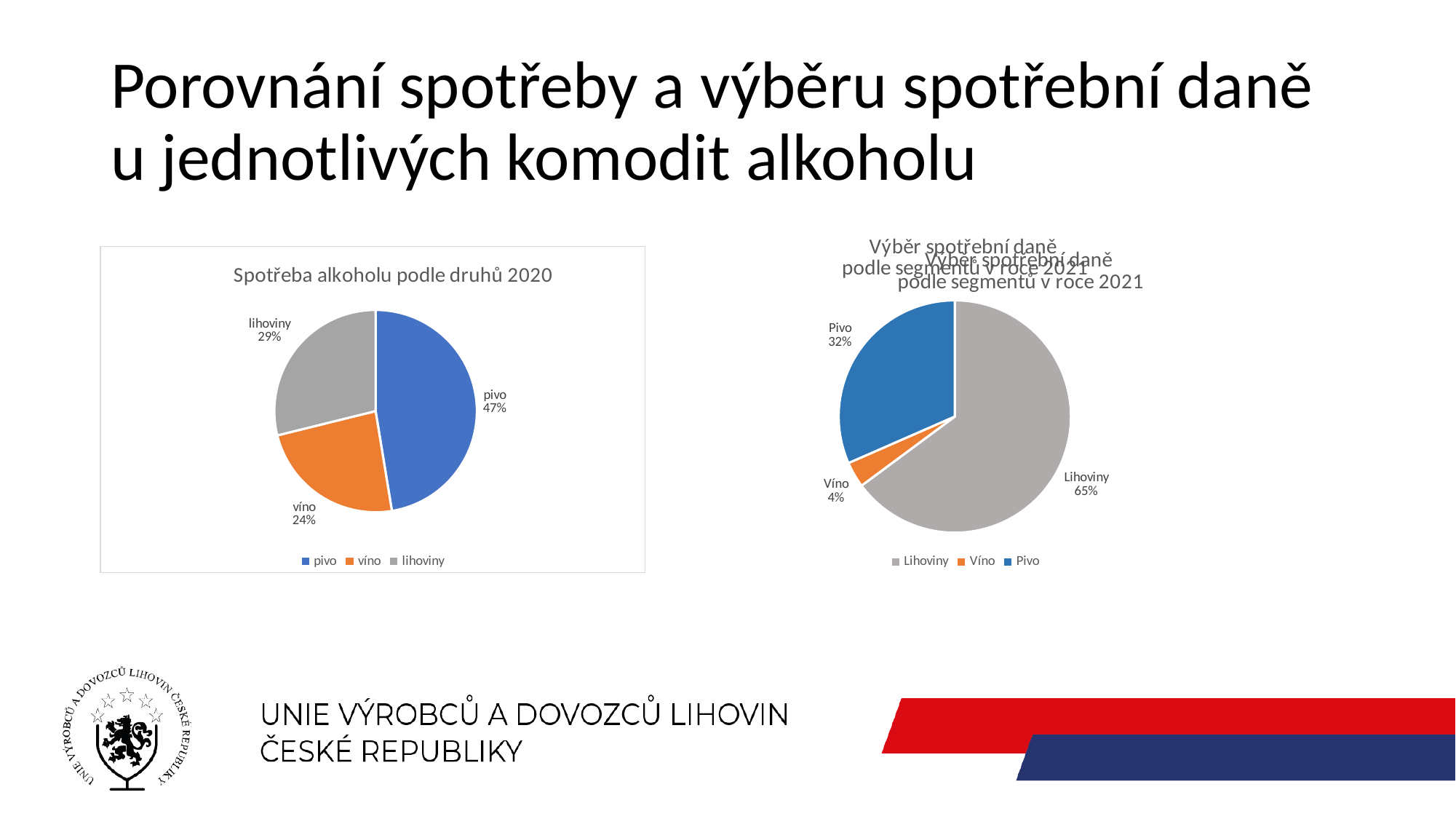

# Porovnání spotřeby a výběru spotřební daně u jednotlivých komodit alkoholu

### Chart: Výběr spotřební daně
podle segmentů v roce 2021

| Category |  |
|---|---|
| Lihoviny | 8734.7 |
| Víno | 483.0 |
| Pivo | 4251.5 |

### Chart: Výběr spotřební daně
podle segmentů v roce 2021

| Category |
|---|

### Chart: Spotřeba alkoholu podle druhů 2020

| Category |  |
|---|---|
| pivo | 4.6 |
| víno | 2.3 |
| lihoviny | 2.8 |